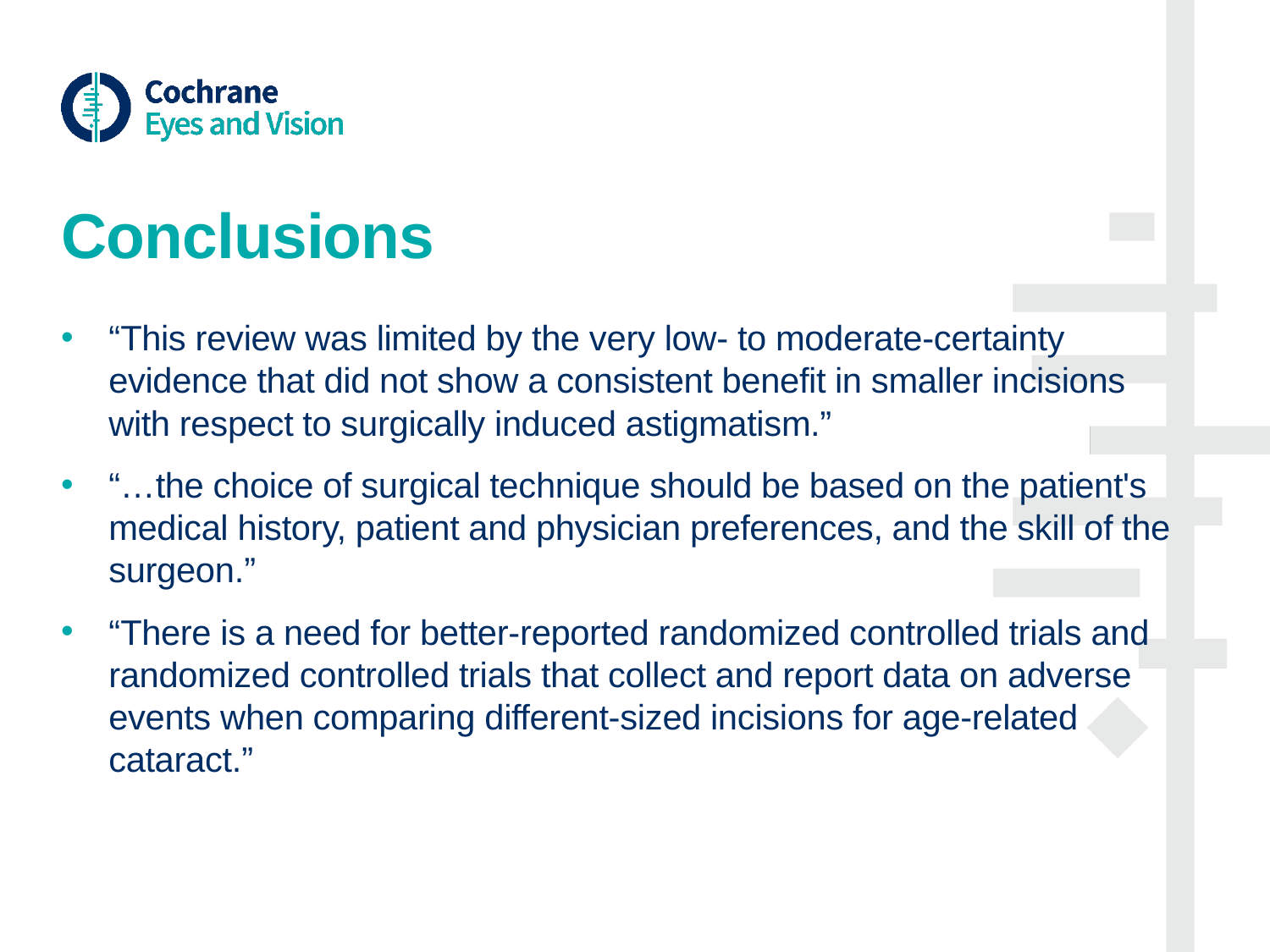

# Conclusions
“This review was limited by the very low- to moderate-certainty evidence that did not show a consistent benefit in smaller incisions with respect to surgically induced astigmatism.”
“…the choice of surgical technique should be based on the patient's medical history, patient and physician preferences, and the skill of the surgeon.”
“There is a need for better-reported randomized controlled trials and randomized controlled trials that collect and report data on adverse events when comparing different-sized incisions for age-related cataract.”